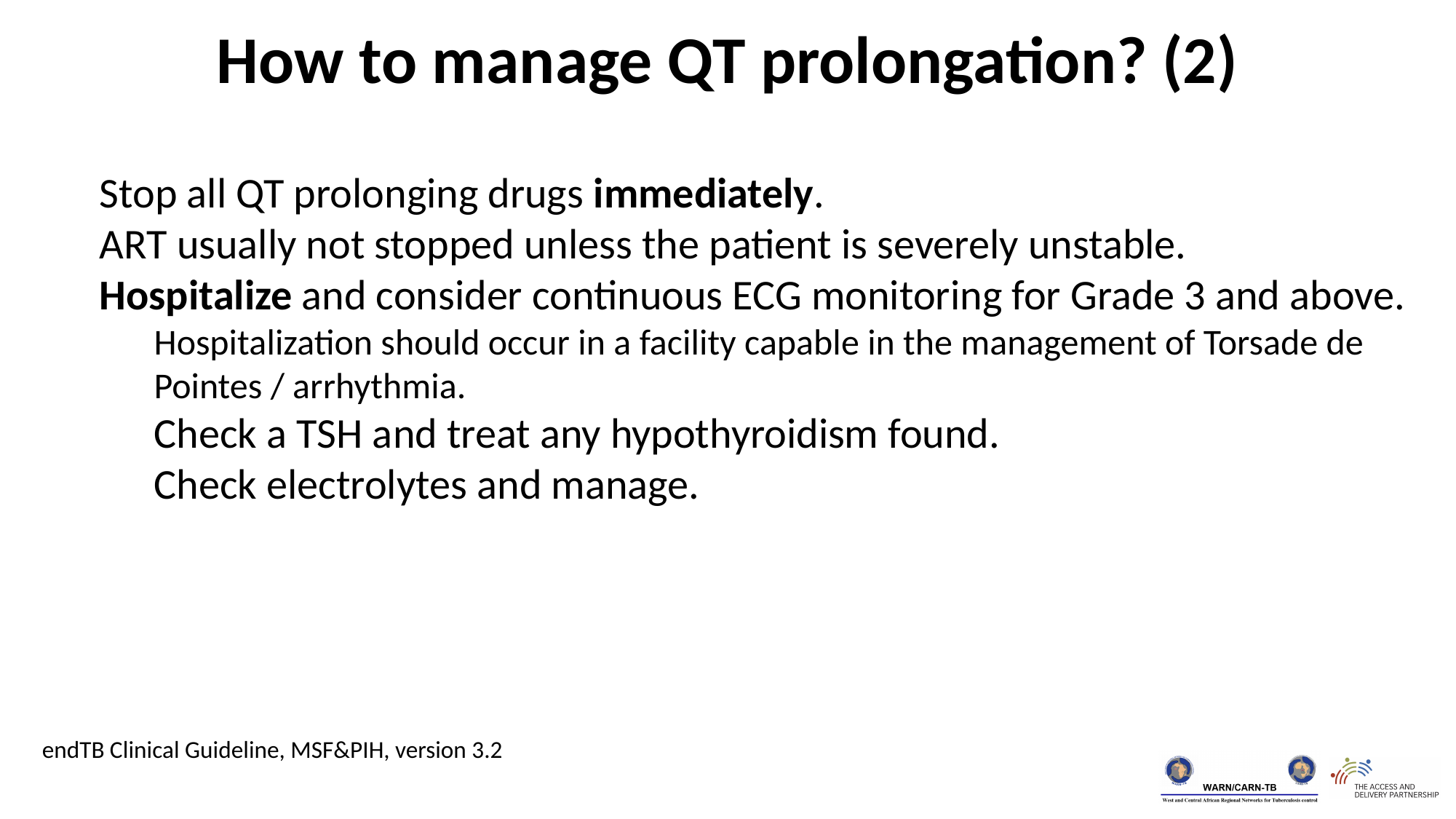

How to manage QT prolongation? (2)
Stop all QT prolonging drugs immediately.
ART usually not stopped unless the patient is severely unstable.
Hospitalize and consider continuous ECG monitoring for Grade 3 and above.
Hospitalization should occur in a facility capable in the management of Torsade de Pointes / arrhythmia.
Check a TSH and treat any hypothyroidism found.
Check electrolytes and manage.

endTB Clinical Guideline, MSF&PIH, version 3.2